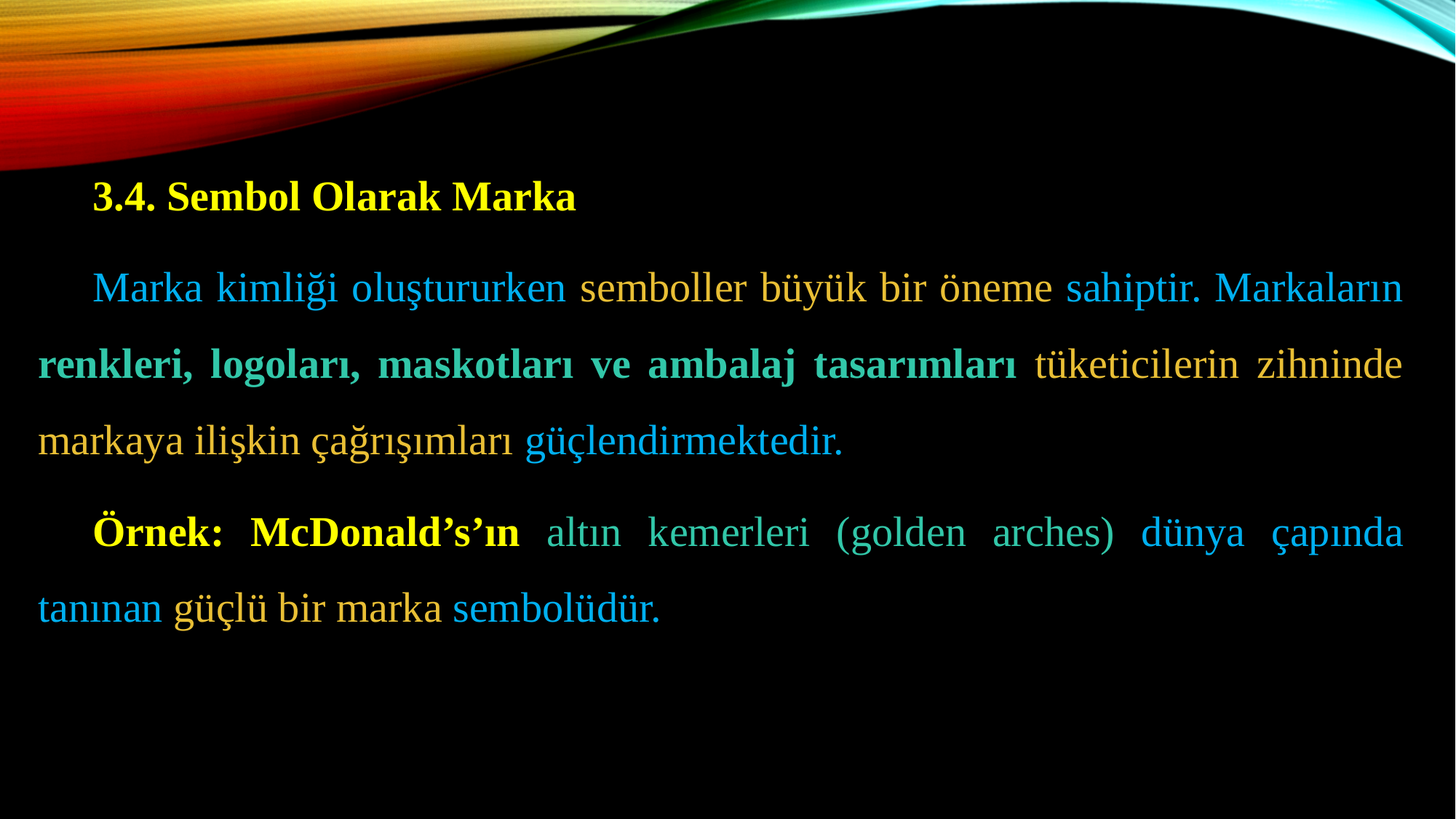

3.4. Sembol Olarak Marka
Marka kimliği oluştururken semboller büyük bir öneme sahiptir. Markaların renkleri, logoları, maskotları ve ambalaj tasarımları tüketicilerin zihninde markaya ilişkin çağrışımları güçlendirmektedir.
Örnek: McDonald’s’ın altın kemerleri (golden arches) dünya çapında tanınan güçlü bir marka sembolüdür.